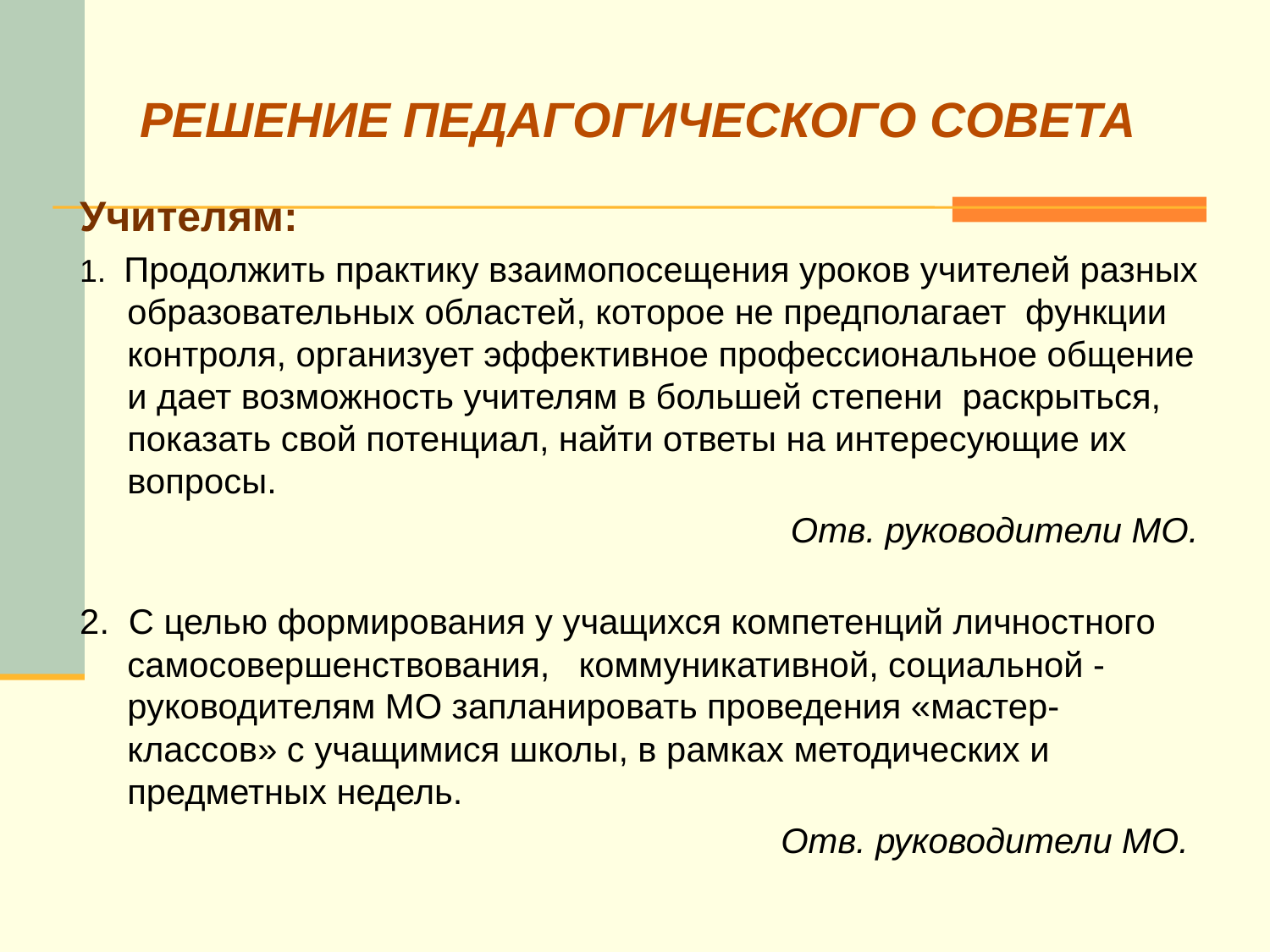

# РЕШЕНИЕ ПЕДАГОГИЧЕСКОГО СОВЕТА
Учителям:
1.  Продолжить практику взаимопосещения уроков учителей разных образовательных областей, которое не предполагает  функции контроля, организует эффективное профессиональное общение и дает возможность учителям в большей степени  раскрыться, показать свой потенциал, найти ответы на интересующие их вопросы.
                                                                         Отв. руководители МО.
2.  С целью формирования у учащихся компетенций личностного самосовершенствования,   коммуникативной, социальной - руководителям МО запланировать проведения «мастер-классов» с учащимися школы, в рамках методических и предметных недель.
                                                                        Отв. руководители МО.